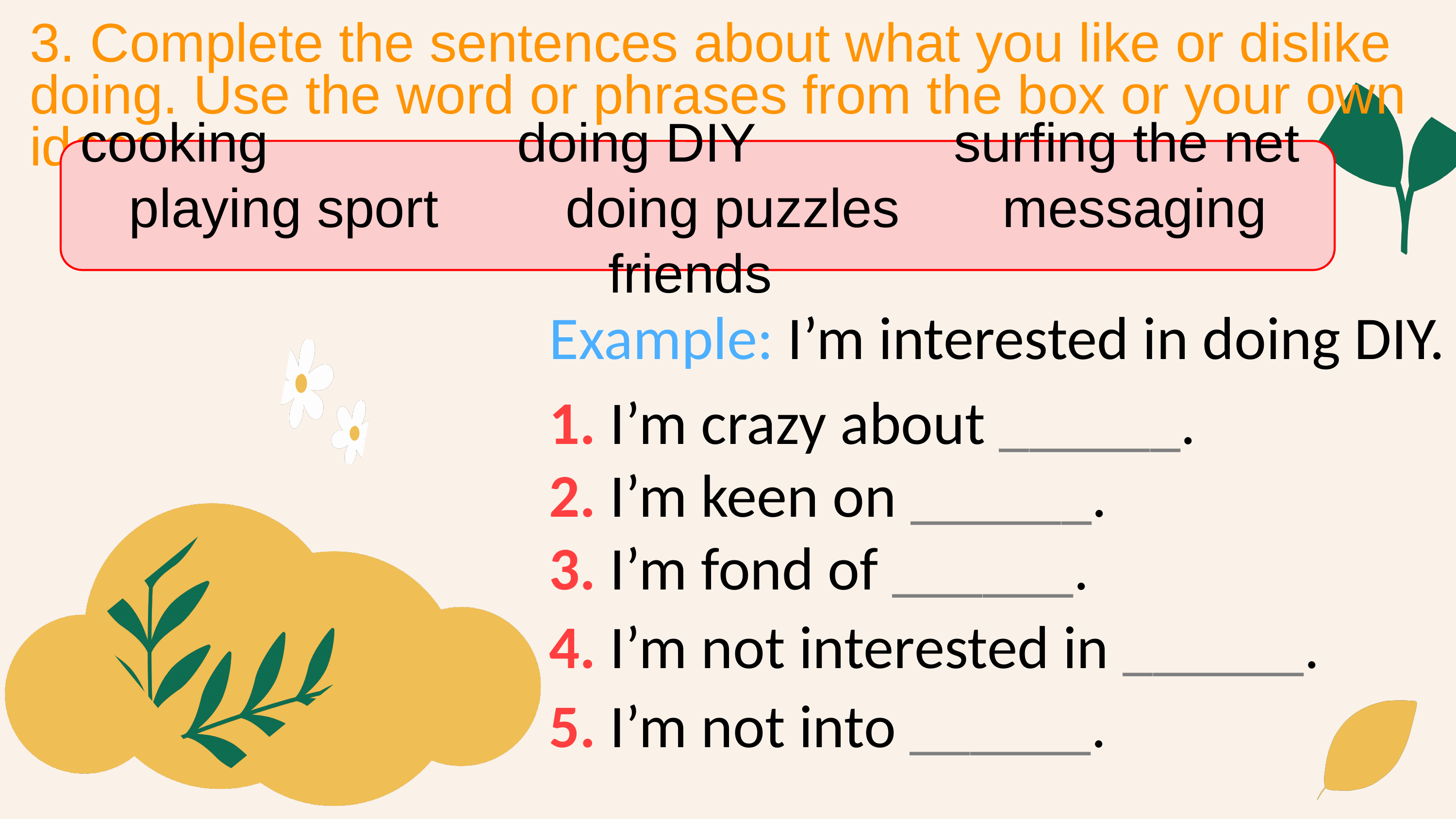

3. Complete the sentences about what you like or dislike doing. Use the word or phrases from the box or your own ideas.

cooking				doing DIY 			surfing the net
playing sport 		doing puzzles 		messaging friends
Example: I’m interested in doing DIY.
1. I’m crazy about ______.
2. I’m keen on ______.
3. I’m fond of ______.
4. I’m not interested in ______.
5. I’m not into ______.